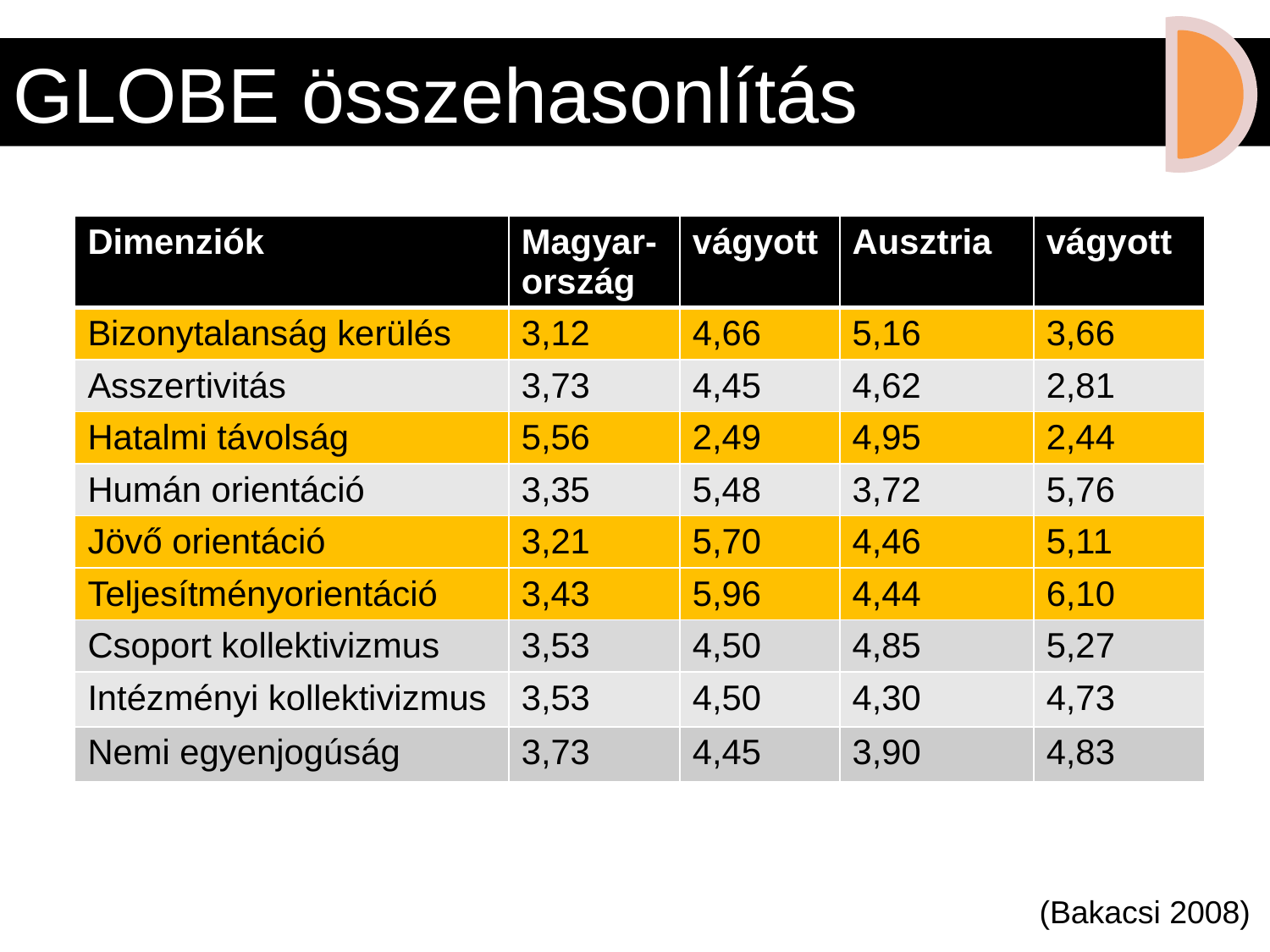

# GLOBE összehasonlítás
| Dimenziók | Magyar-ország | vágyott | Ausztria | vágyott |
| --- | --- | --- | --- | --- |
| Bizonytalanság kerülés | 3,12 | 4,66 | 5,16 | 3,66 |
| Asszertivitás | 3,73 | 4,45 | 4,62 | 2,81 |
| Hatalmi távolság | 5,56 | 2,49 | 4,95 | 2,44 |
| Humán orientáció | 3,35 | 5,48 | 3,72 | 5,76 |
| Jövő orientáció | 3,21 | 5,70 | 4,46 | 5,11 |
| Teljesítményorientáció | 3,43 | 5,96 | 4,44 | 6,10 |
| Csoport kollektivizmus | 3,53 | 4,50 | 4,85 | 5,27 |
| Intézményi kollektivizmus | 3,53 | 4,50 | 4,30 | 4,73 |
| Nemi egyenjogúság | 3,73 | 4,45 | 3,90 | 4,83 |
(Bakacsi 2008)